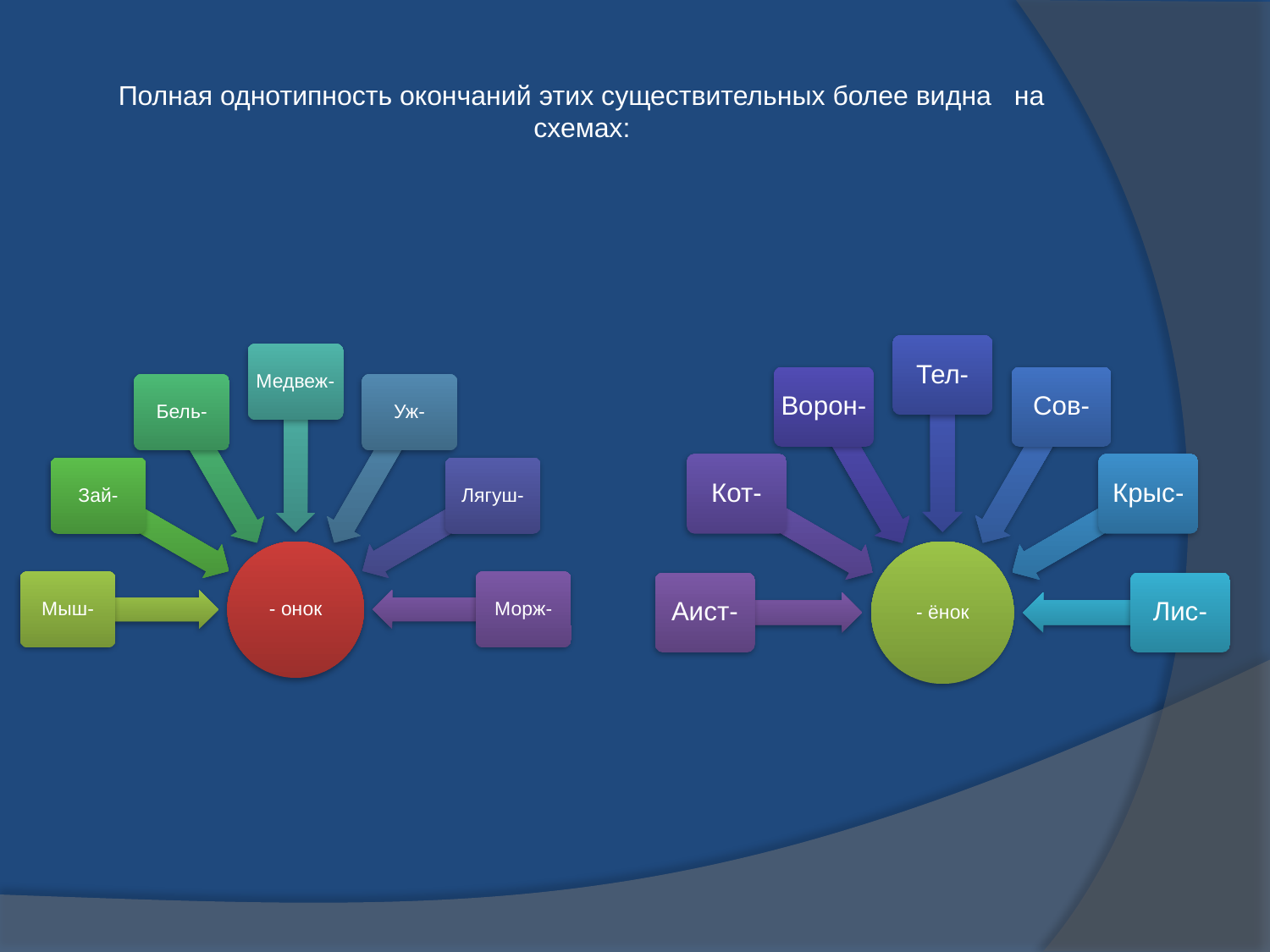

# Полная однотипность окончаний этих существительных более видна   на схемах:
- онок
Мыш-
Зай-
Бель-
Медвеж-
Уж-
Лягуш-
Морж-
- ёнок
Аист-
Кот-
Ворон-
Тел-
Сов-
Крыс-
Лис-